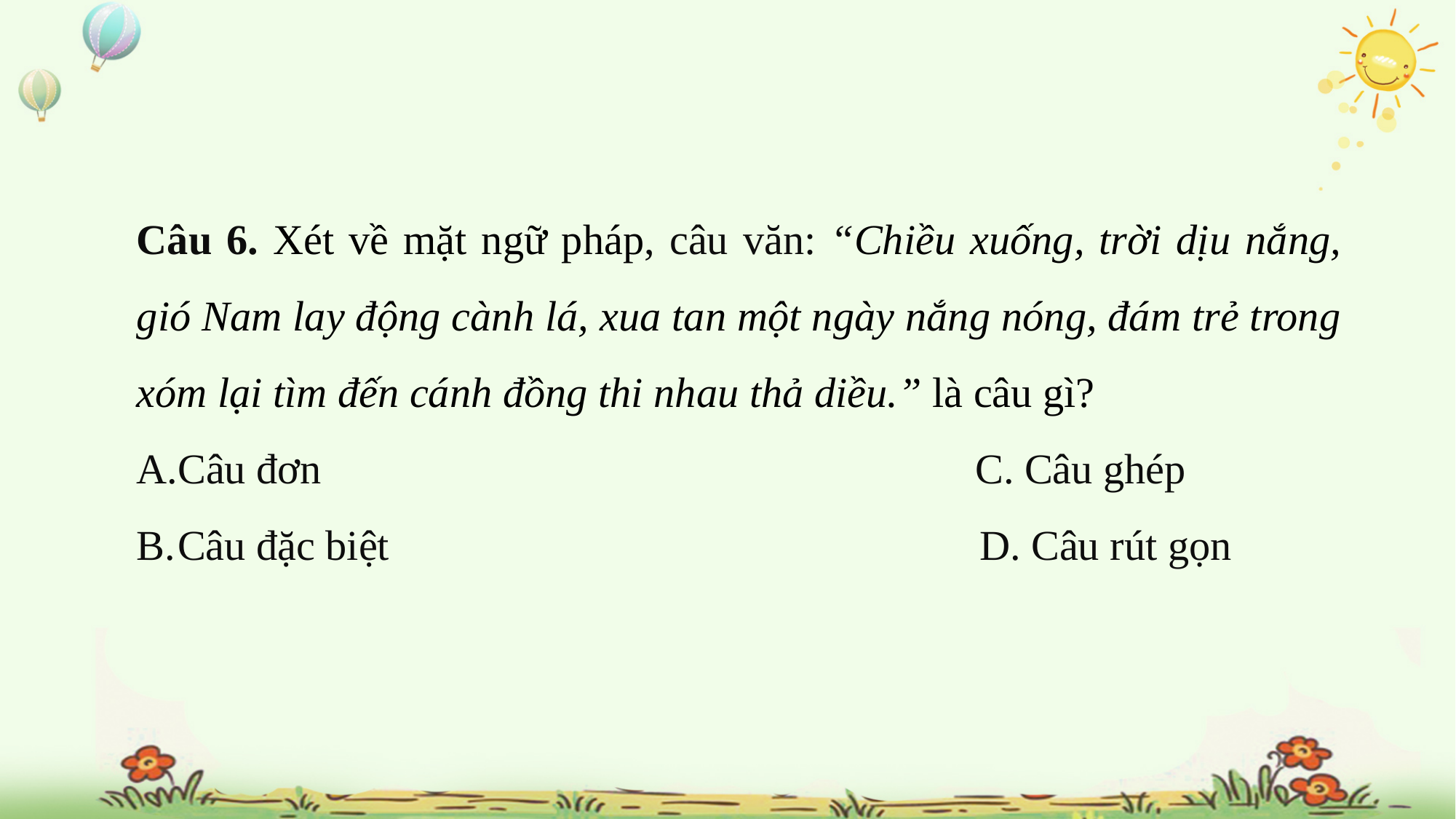

Câu 6. Xét về mặt ngữ pháp, câu văn: “Chiều xuống, trời dịu nắng, gió Nam lay động cành lá, xua tan một ngày nắng nóng, đám trẻ trong xóm lại tìm đến cánh đồng thi nhau thả diều.” là câu gì?
Câu đơn                                                              C. Câu ghép
Câu đặc biệt                                                        D. Câu rút gọn